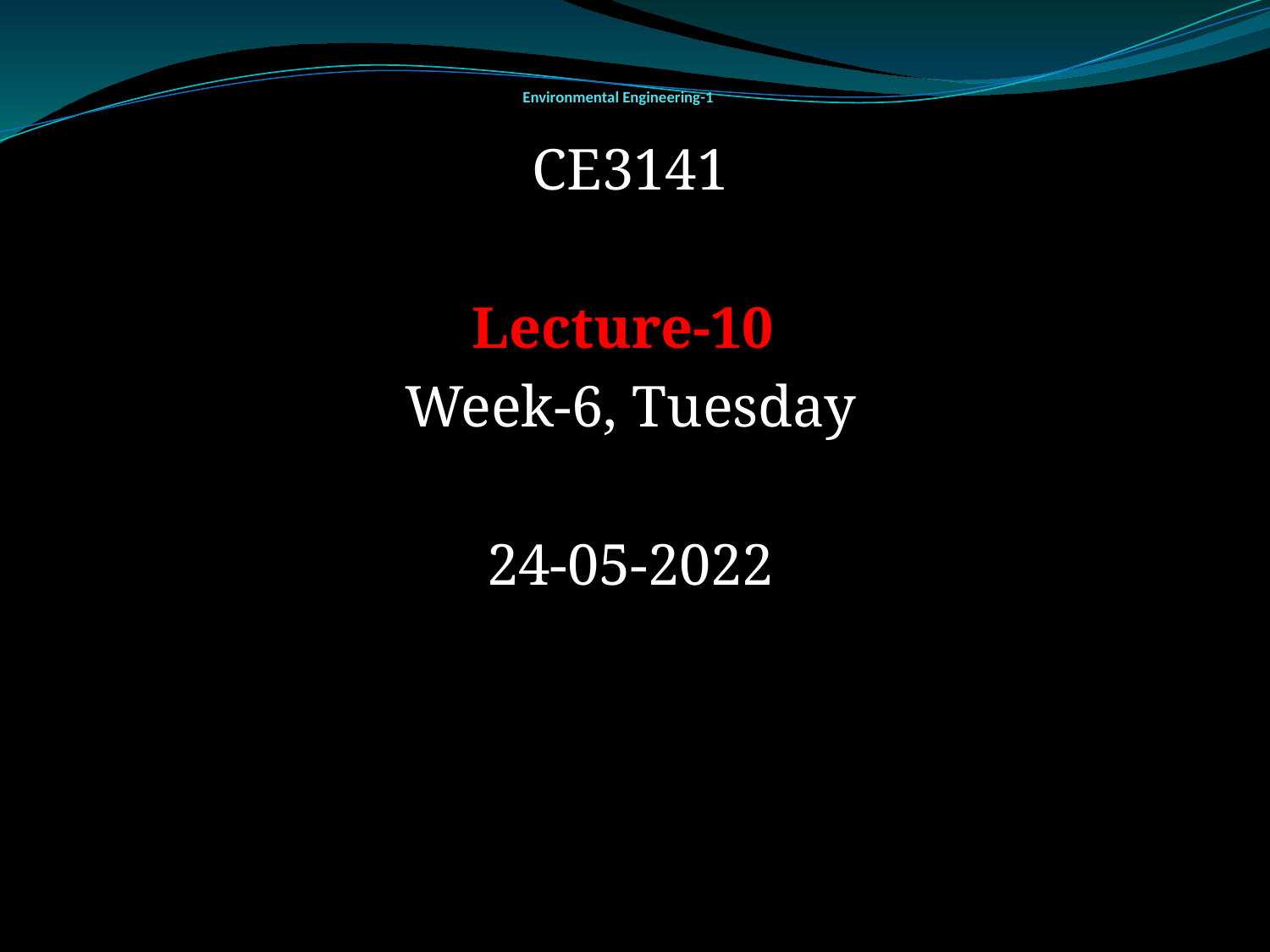

# Environmental Engineering-1
CE3141

Lecture-10
Week-6, Tuesday

24-05-2022